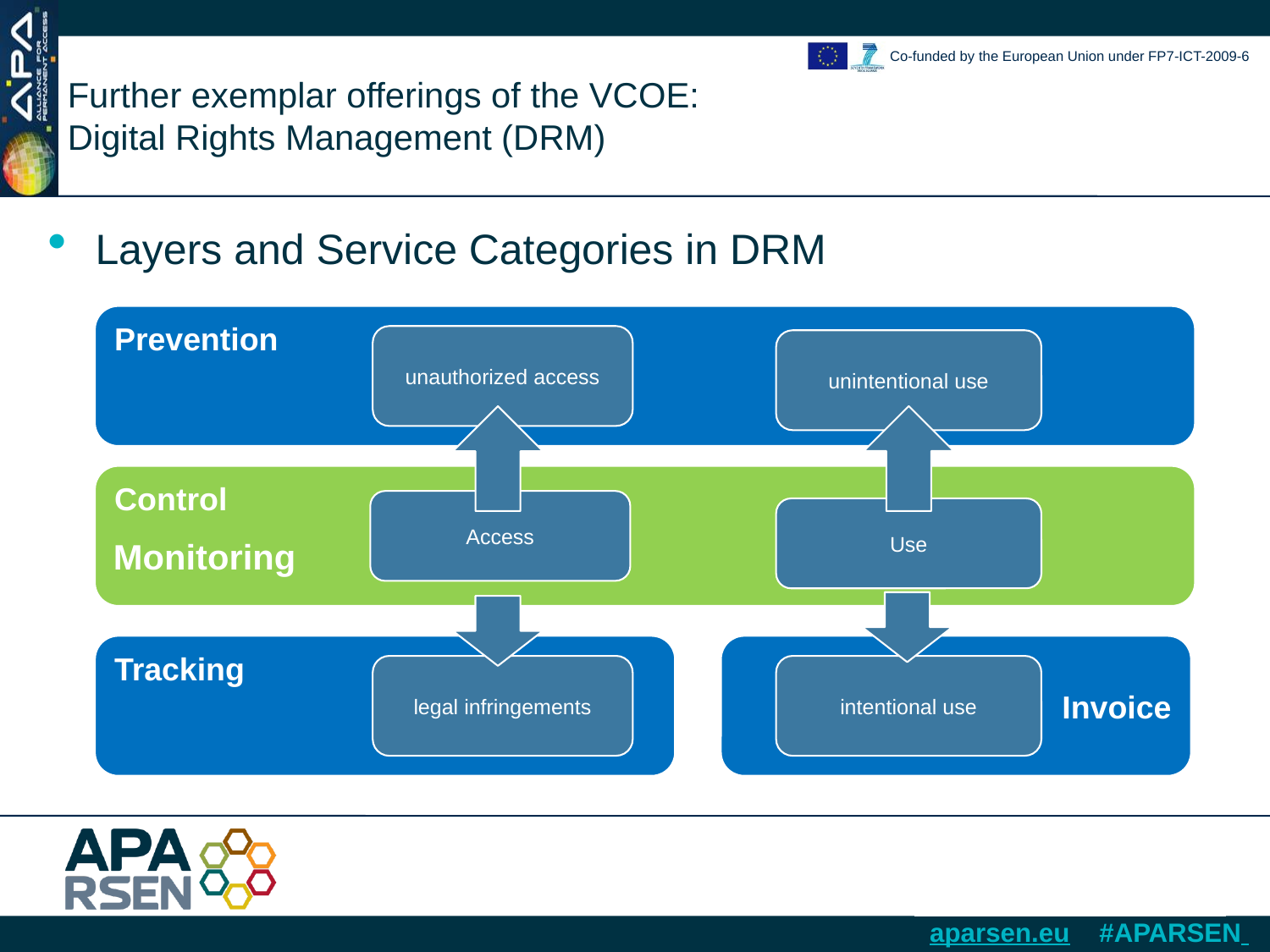

# Further exemplar offerings of the VCOE: Digital Rights Management (DRM)
Layers and Service Categories in DRM
Prevention
unauthorized access
unintentional use

Control
Access
Use
Monitoring

Tracking
Invoice
legal infringements
intentional use